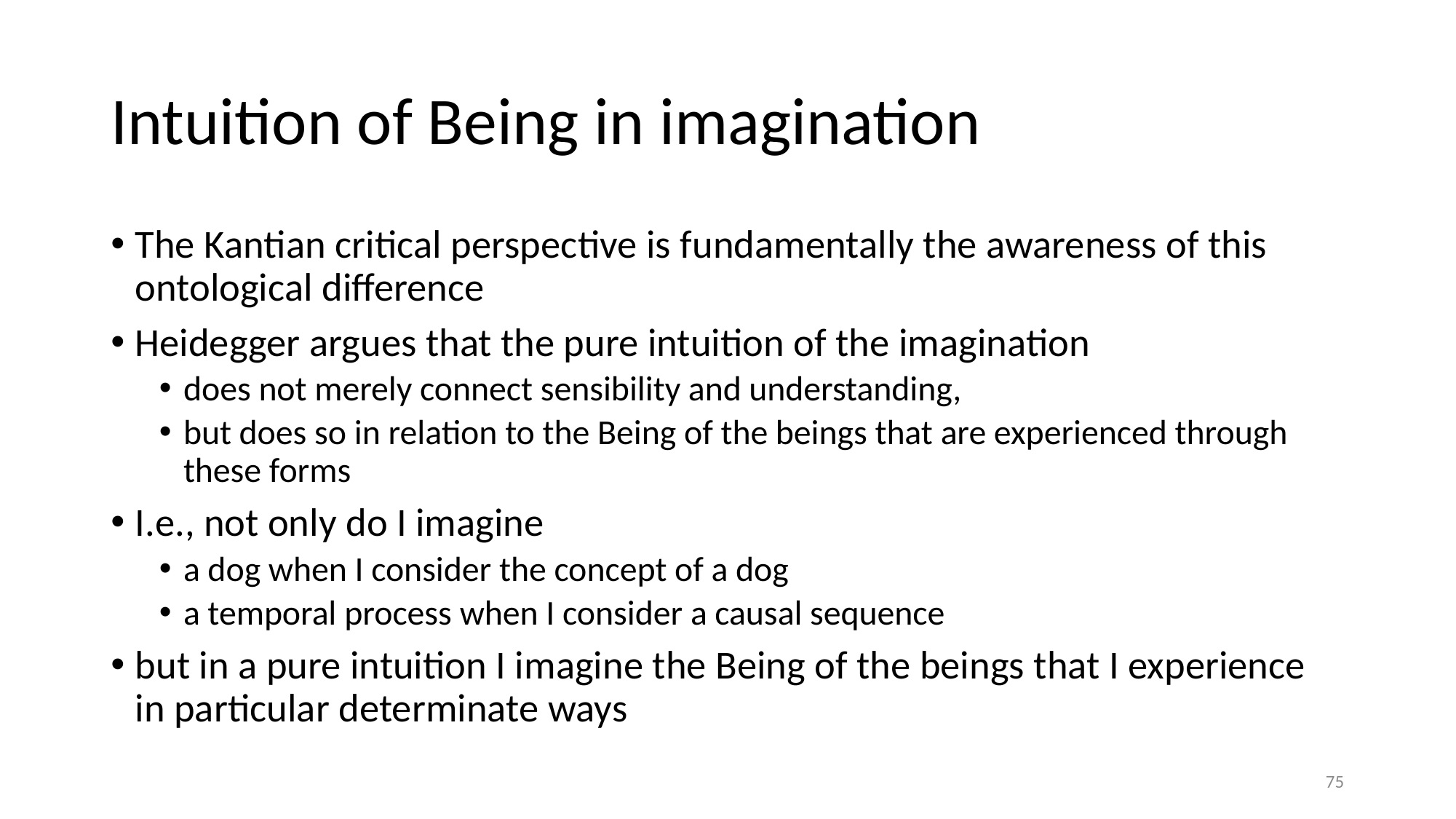

# Intuition of Being in imagination
The Kantian critical perspective is fundamentally the awareness of this ontological difference
Heidegger argues that the pure intuition of the imagination
does not merely connect sensibility and understanding,
but does so in relation to the Being of the beings that are experienced through these forms
I.e., not only do I imagine
a dog when I consider the concept of a dog
a temporal process when I consider a causal sequence
but in a pure intuition I imagine the Being of the beings that I experience in particular determinate ways
75